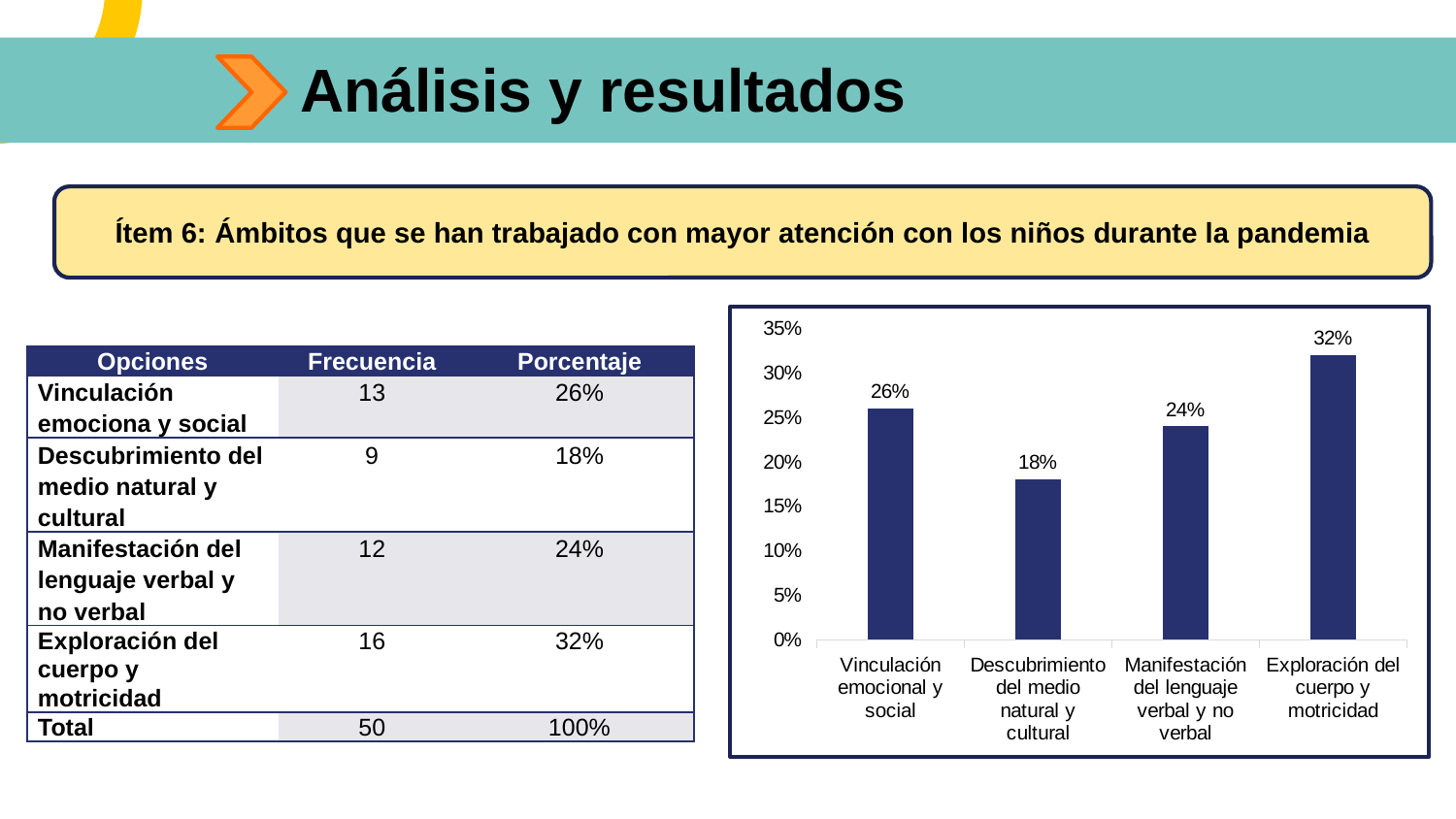

# Análisis y resultados

Ítem 6: Ámbitos que se han trabajado con mayor atención con los niños durante la pandemia

### Chart

| Category | Serie 1 |
|---|---|
| Vinculación emocional y social | 0.26 |
| Descubrimiento del medio natural y cultural | 0.18 |
| Manifestación del lenguaje verbal y no verbal | 0.24 |
| Exploración del cuerpo y motricidad | 0.32 |
| Opciones | Frecuencia | Porcentaje |
| --- | --- | --- |
| Vinculación emociona y social | 13 | 26% |
| Descubrimiento del medio natural y cultural | 9 | 18% |
| Manifestación del lenguaje verbal y no verbal | 12 | 24% |
| Exploración del cuerpo y motricidad | 16 | 32% |
| Total | 50 | 100% |